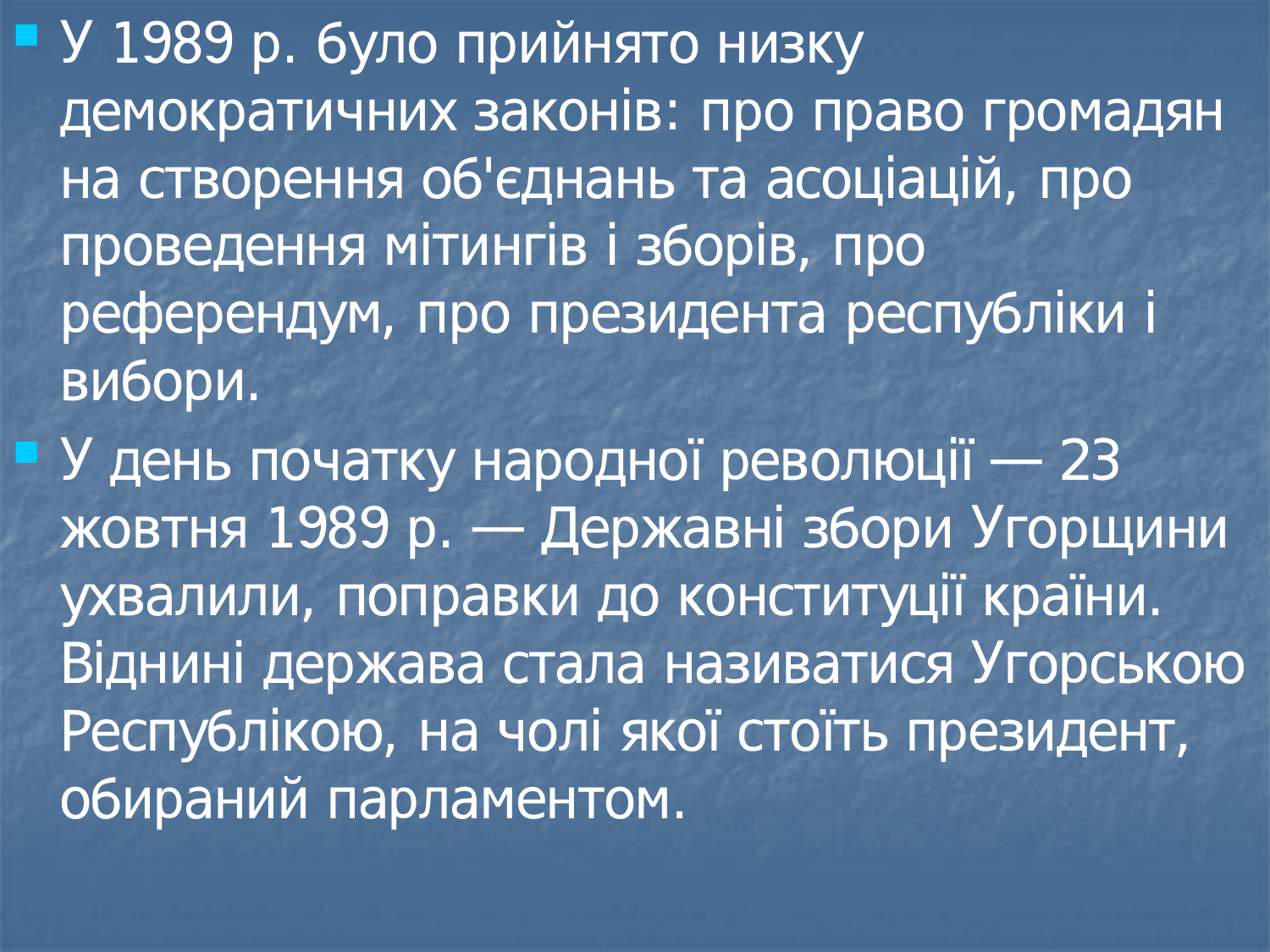

У 1989 р. було прийнято низку демократичних законів: про право громадян на створення об'єднань та асоціацій, про проведення мітингів і зборів, про референдум, про президента республіки і вибори.
У день початку народної революції — 23 жовтня 1989 р. — Державні збори Угорщини ухвалили, поправки до конституції країни. Віднині держава стала називатися Угорською Республікою, на чолі якої стоїть президент, обираний парламентом.